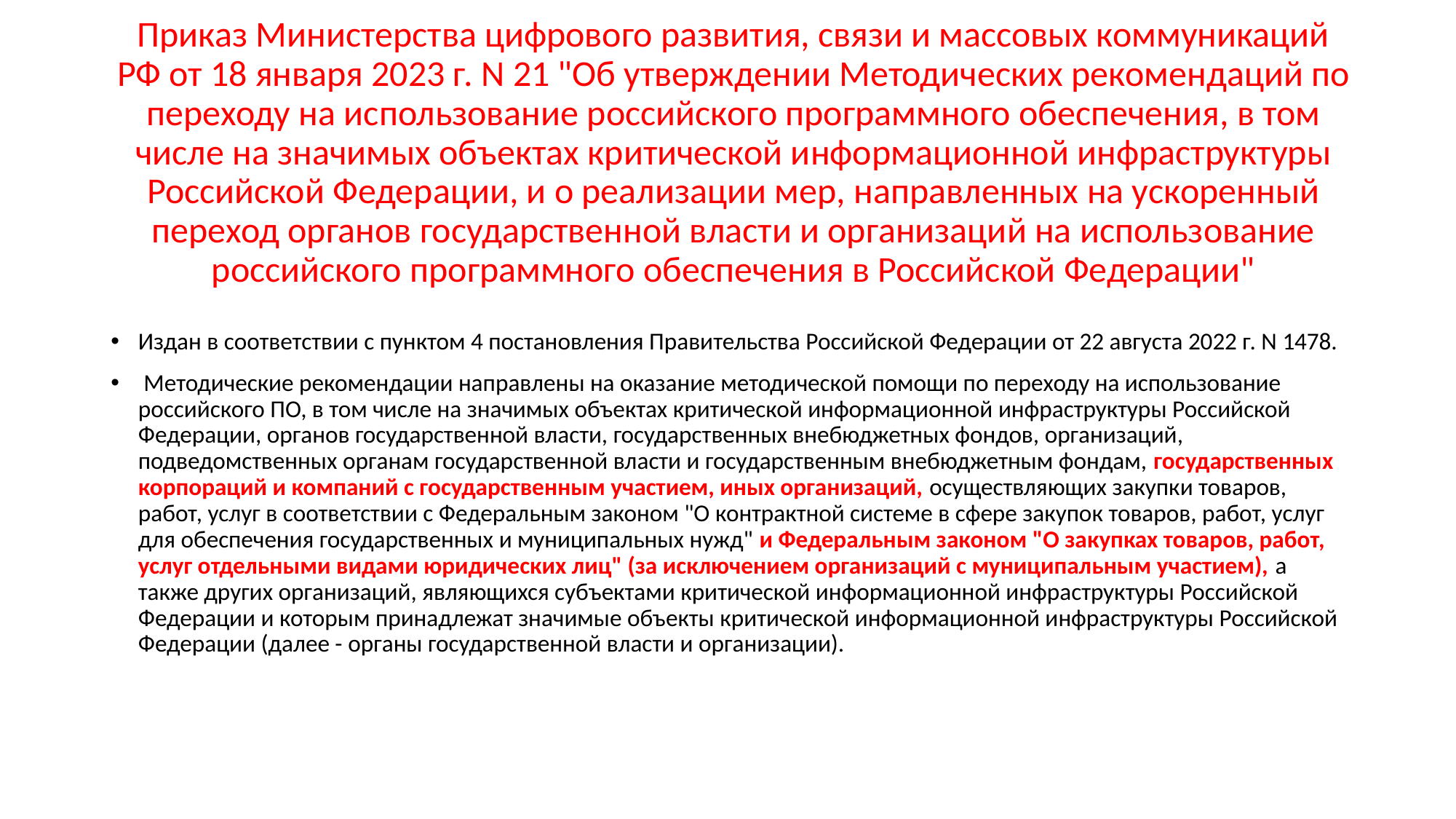

# Приказ Министерства цифрового развития, связи и массовых коммуникаций РФ от 18 января 2023 г. N 21 "Об утверждении Методических рекомендаций по переходу на использование российского программного обеспечения, в том числе на значимых объектах критической информационной инфраструктуры Российской Федерации, и о реализации мер, направленных на ускоренный переход органов государственной власти и организаций на использование российского программного обеспечения в Российской Федерации"
Издан в соответствии с пунктом 4 постановления Правительства Российской Федерации от 22 августа 2022 г. N 1478.
 Методические рекомендации направлены на оказание методической помощи по переходу на использование российского ПО, в том числе на значимых объектах критической информационной инфраструктуры Российской Федерации, органов государственной власти, государственных внебюджетных фондов, организаций, подведомственных органам государственной власти и государственным внебюджетным фондам, государственных корпораций и компаний с государственным участием, иных организаций, осуществляющих закупки товаров, работ, услуг в соответствии с Федеральным законом "О контрактной системе в сфере закупок товаров, работ, услуг для обеспечения государственных и муниципальных нужд" и Федеральным законом "О закупках товаров, работ, услуг отдельными видами юридических лиц" (за исключением организаций с муниципальным участием), а также других организаций, являющихся субъектами критической информационной инфраструктуры Российской Федерации и которым принадлежат значимые объекты критической информационной инфраструктуры Российской Федерации (далее - органы государственной власти и организации).